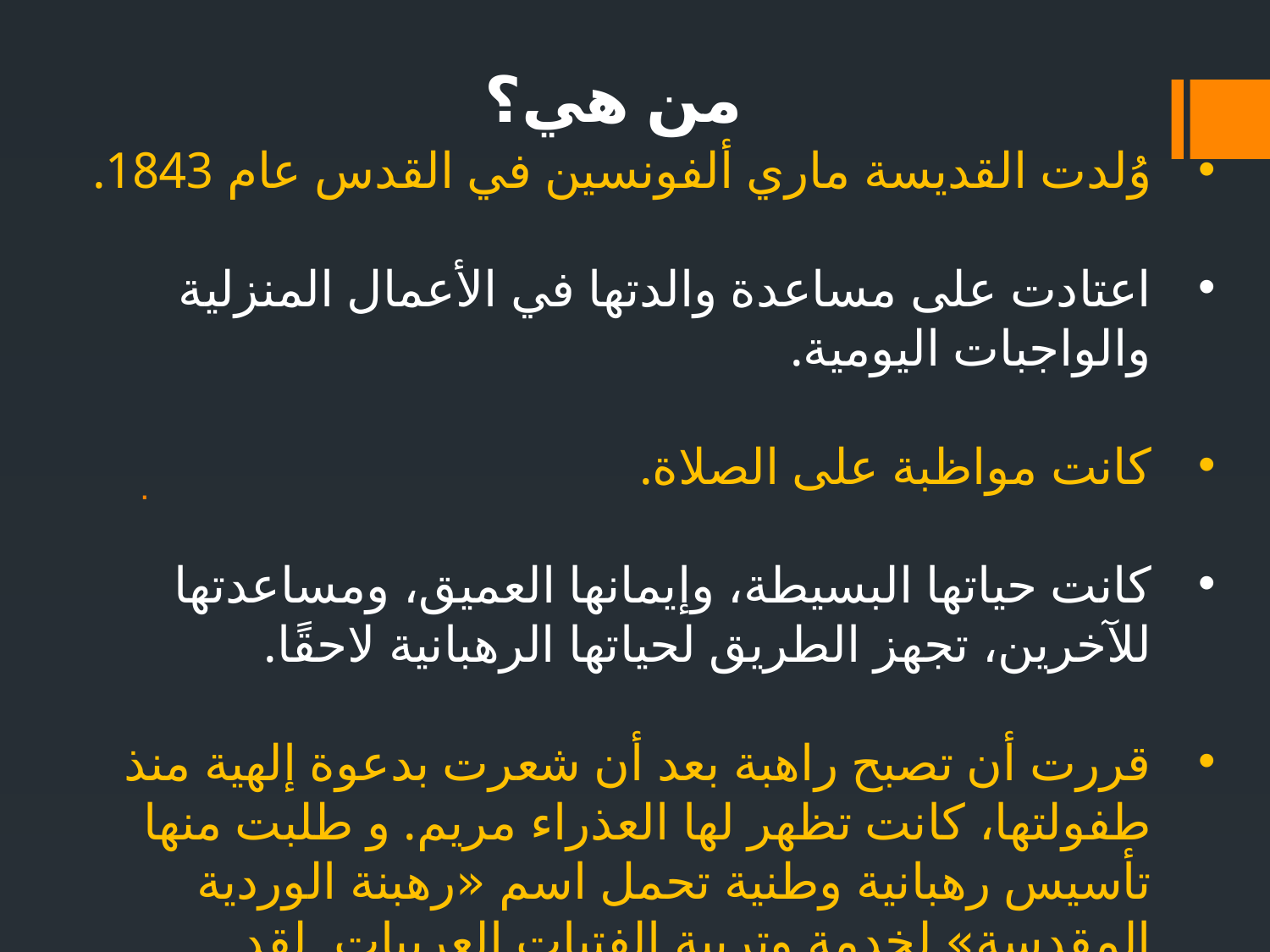

من هي؟
وُلدت القديسة ماري ألفونسين في القدس عام 1843.

اعتادت على مساعدة والدتها في الأعمال المنزلية والواجبات اليومية.

كانت مواظبة على الصلاة.

كانت حياتها البسيطة، وإيمانها العميق، ومساعدتها للآخرين، تجهز الطريق لحياتها الرهبانية لاحقًا.

قررت أن تصبح راهبة بعد أن شعرت بدعوة إلهية منذ طفولتها، كانت تظهر لها العذراء مريم. و طلبت منها تأسيس رهبانية وطنية تحمل اسم «رهبنة الوردية المقدسة» لخدمة وتربية الفتيات العربيات. لقد استجابت الأم ماري الفونسين لهذه الدعوة.

# .